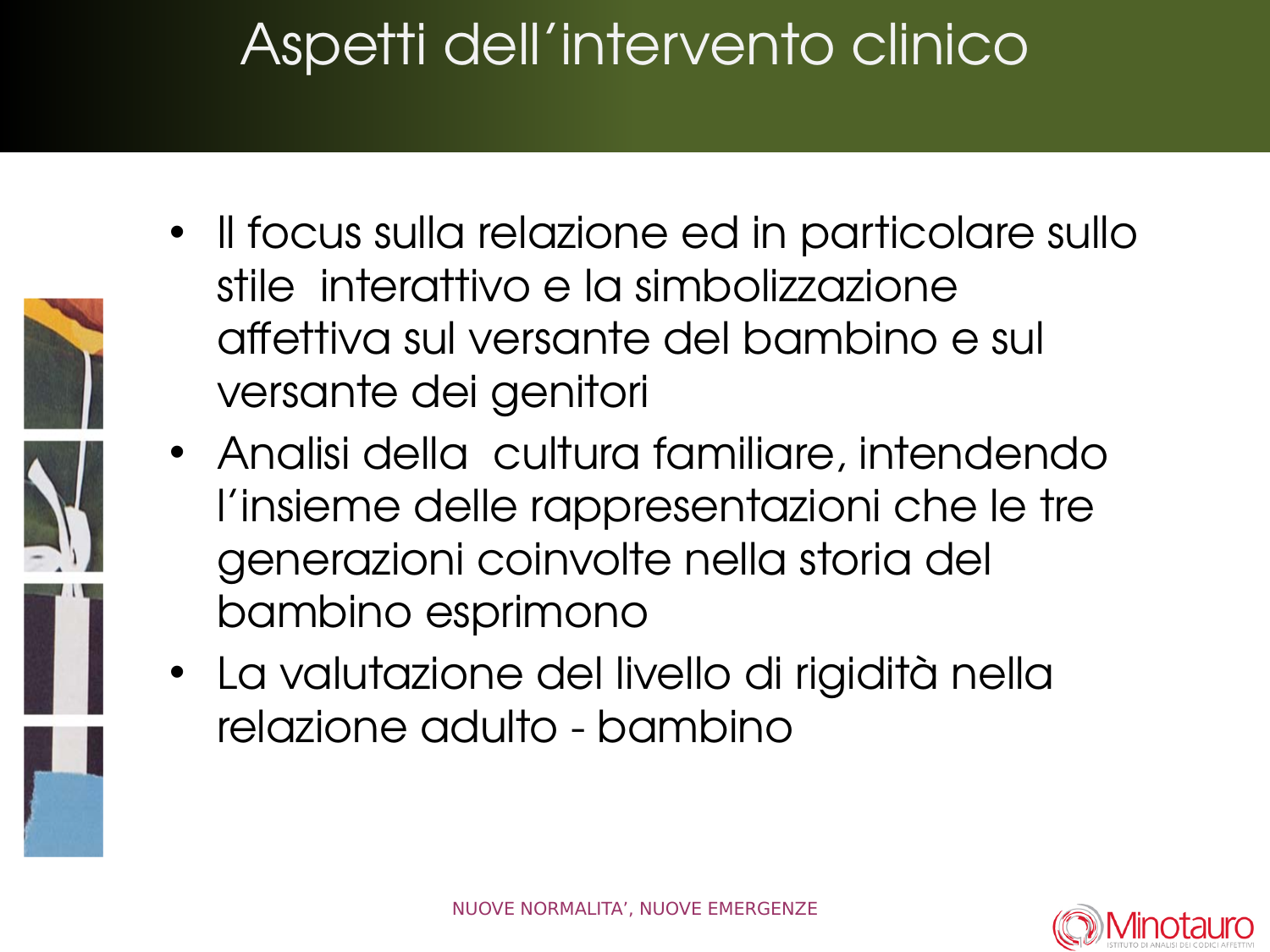

# Aspetti dell’intervento clinico
Il focus sulla relazione ed in particolare sullo stile  interattivo e la simbolizzazione affettiva sul versante del bambino e sul versante dei genitori
Analisi della  cultura familiare, intendendo l’insieme delle rappresentazioni che le tre generazioni coinvolte nella storia del bambino esprimono
La valutazione del livello di rigidità nella relazione adulto - bambino
NUOVE NORMALITA’, NUOVE EMERGENZE